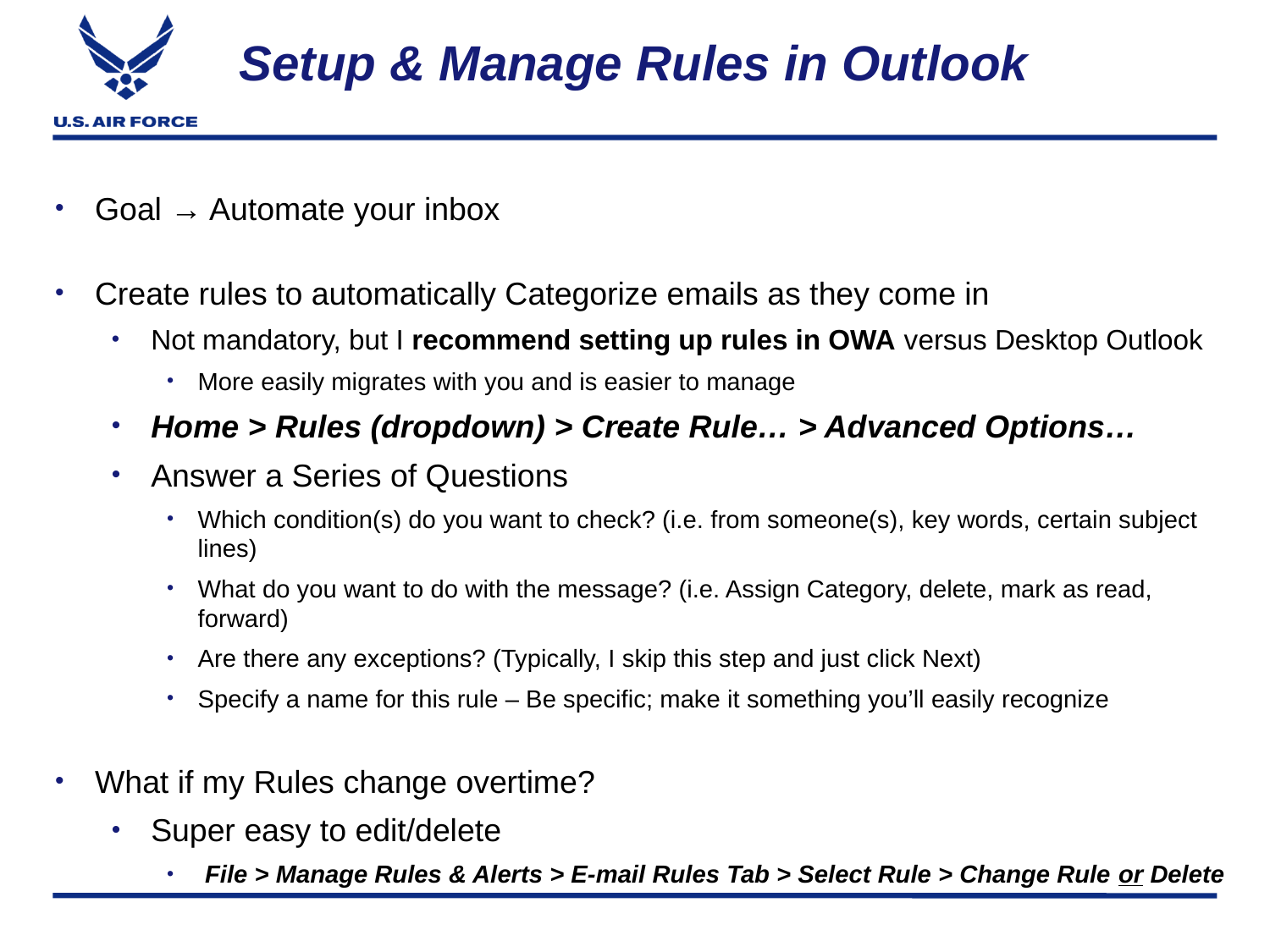

# Setup & Manage Rules in Outlook
Goal → Automate your inbox

Create rules to automatically Categorize emails as they come in
Not mandatory, but I recommend setting up rules in OWA versus Desktop Outlook
More easily migrates with you and is easier to manage
Home > Rules (dropdown) > Create Rule… > Advanced Options…
Answer a Series of Questions
Which condition(s) do you want to check? (i.e. from someone(s), key words, certain subject lines)
What do you want to do with the message? (i.e. Assign Category, delete, mark as read, forward)
Are there any exceptions? (Typically, I skip this step and just click Next)
Specify a name for this rule – Be specific; make it something you’ll easily recognize

What if my Rules change overtime?
Super easy to edit/delete
 File > Manage Rules & Alerts > E-mail Rules Tab > Select Rule > Change Rule or Delete